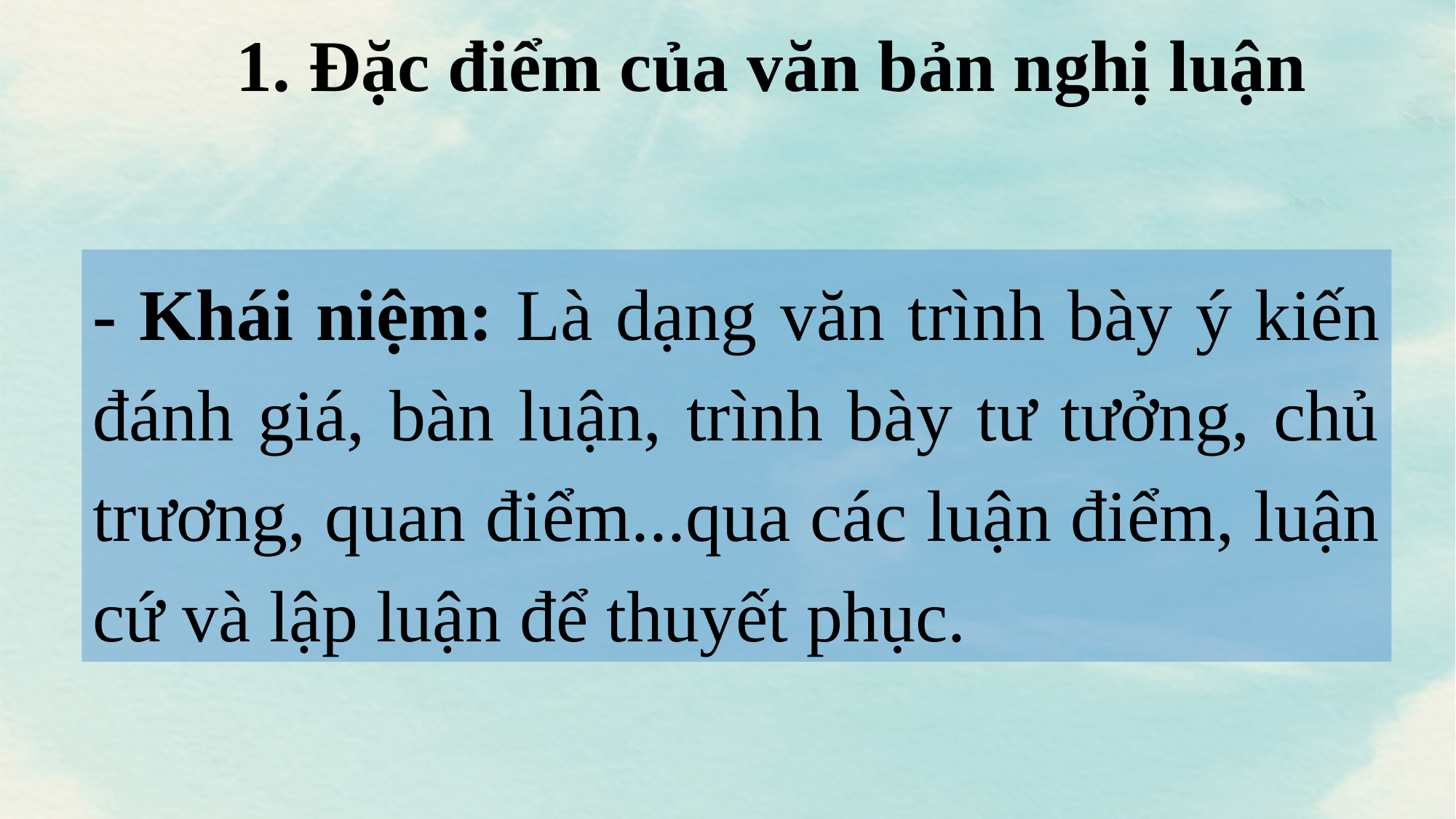

1. Đặc điểm của văn bản nghị luận
- Khái niệm: Là dạng văn trình bày ý kiến đánh giá, bàn luận, trình bày tư tưởng, chủ trương, quan điểm...qua các luận điểm, luận cứ và lập luận để thuyết phục.